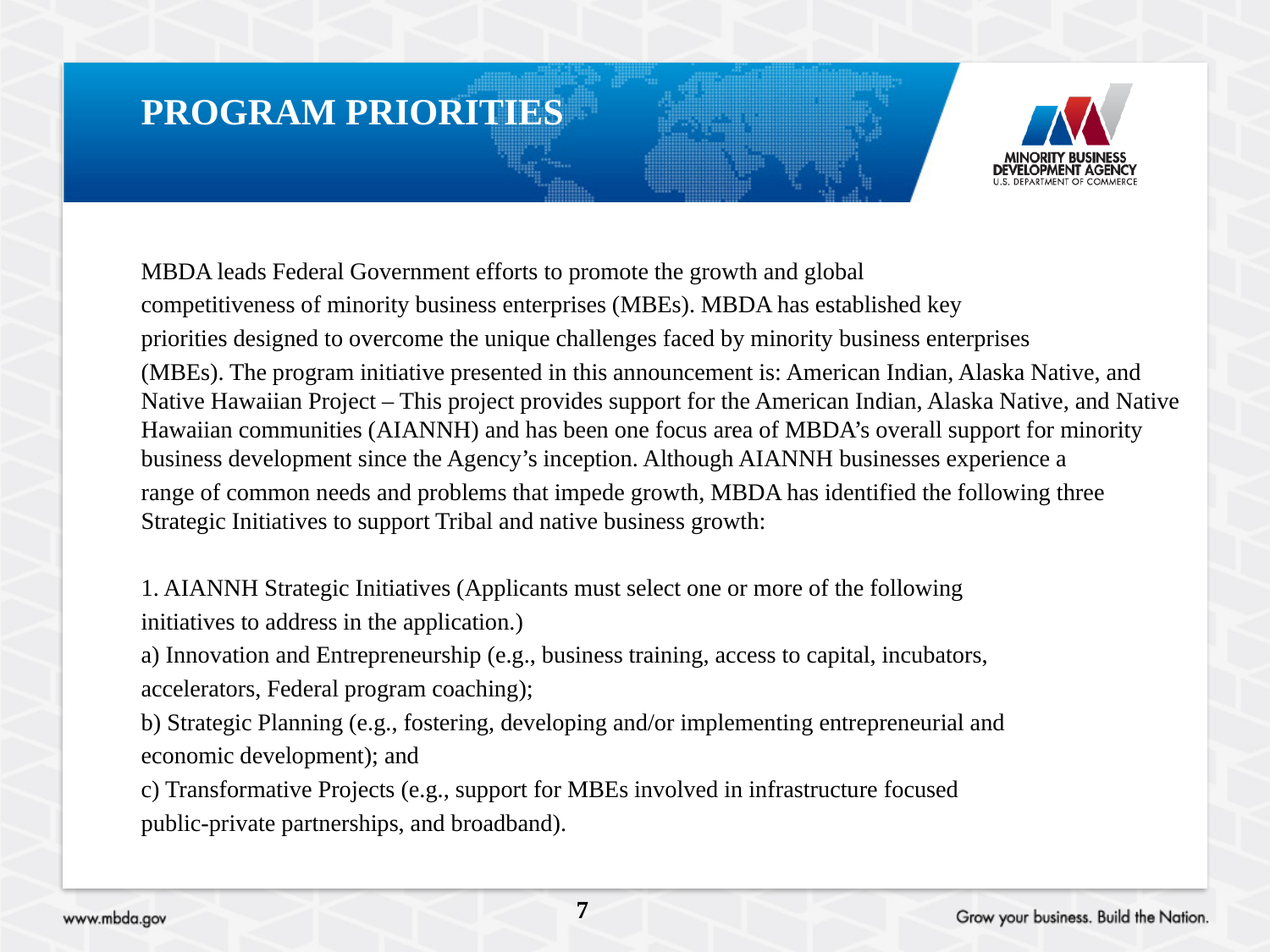

# program priorities
MBDA leads Federal Government efforts to promote the growth and global
competitiveness of minority business enterprises (MBEs). MBDA has established key
priorities designed to overcome the unique challenges faced by minority business enterprises
(MBEs). The program initiative presented in this announcement is: American Indian, Alaska Native, and Native Hawaiian Project – This project provides support for the American Indian, Alaska Native, and Native Hawaiian communities (AIANNH) and has been one focus area of MBDA’s overall support for minority business development since the Agency’s inception. Although AIANNH businesses experience a
range of common needs and problems that impede growth, MBDA has identified the following three Strategic Initiatives to support Tribal and native business growth:

1. AIANNH Strategic Initiatives (Applicants must select one or more of the following
initiatives to address in the application.)
a) Innovation and Entrepreneurship (e.g., business training, access to capital, incubators,
accelerators, Federal program coaching);
b) Strategic Planning (e.g., fostering, developing and/or implementing entrepreneurial and
economic development); and
c) Transformative Projects (e.g., support for MBEs involved in infrastructure focused
public-private partnerships, and broadband).
7